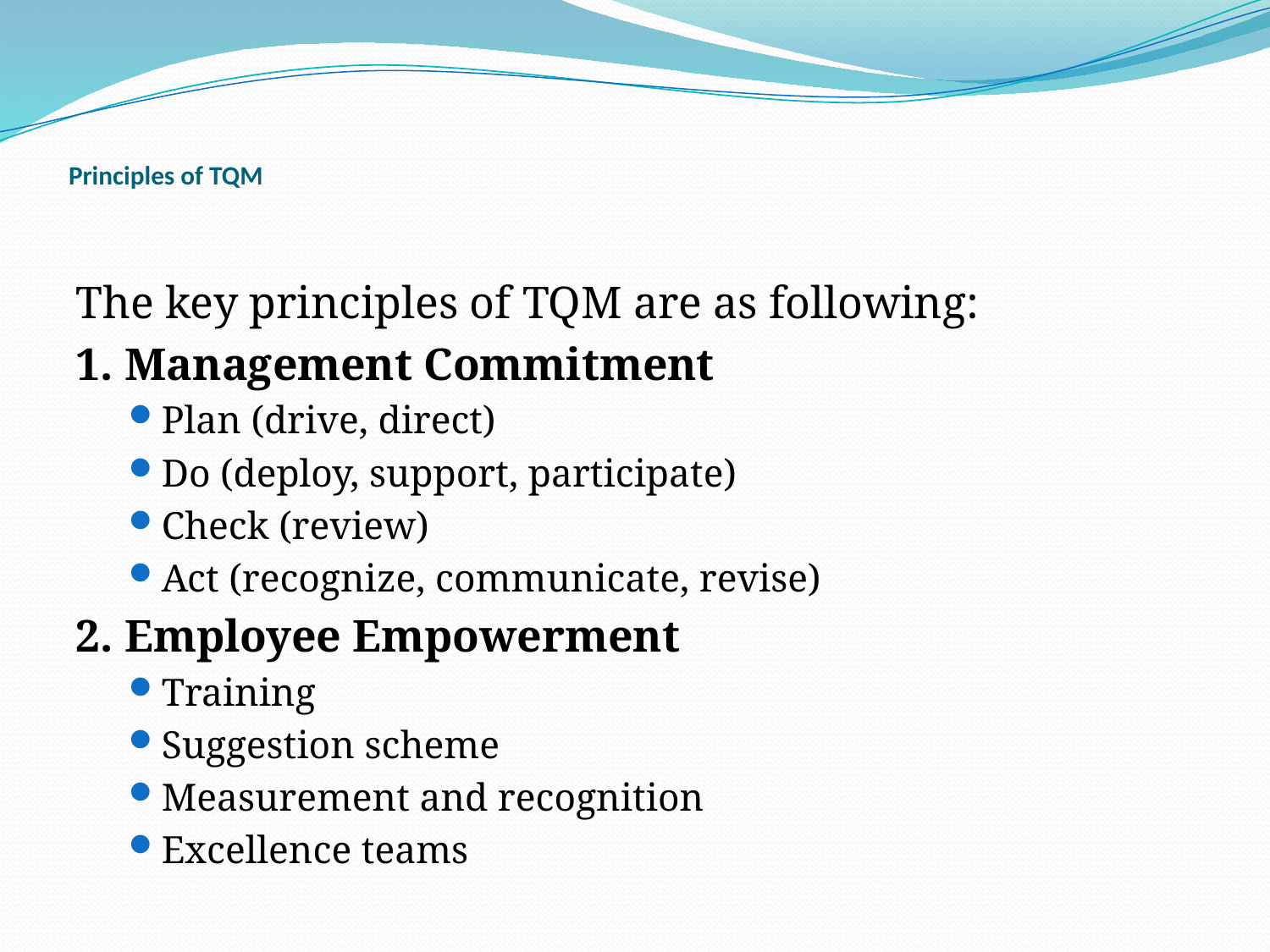

# Principles of TQM
The key principles of TQM are as following:
1. Management Commitment
Plan (drive, direct)
Do (deploy, support, participate)
Check (review)
Act (recognize, communicate, revise)
2. Employee Empowerment
Training
Suggestion scheme
Measurement and recognition
Excellence teams